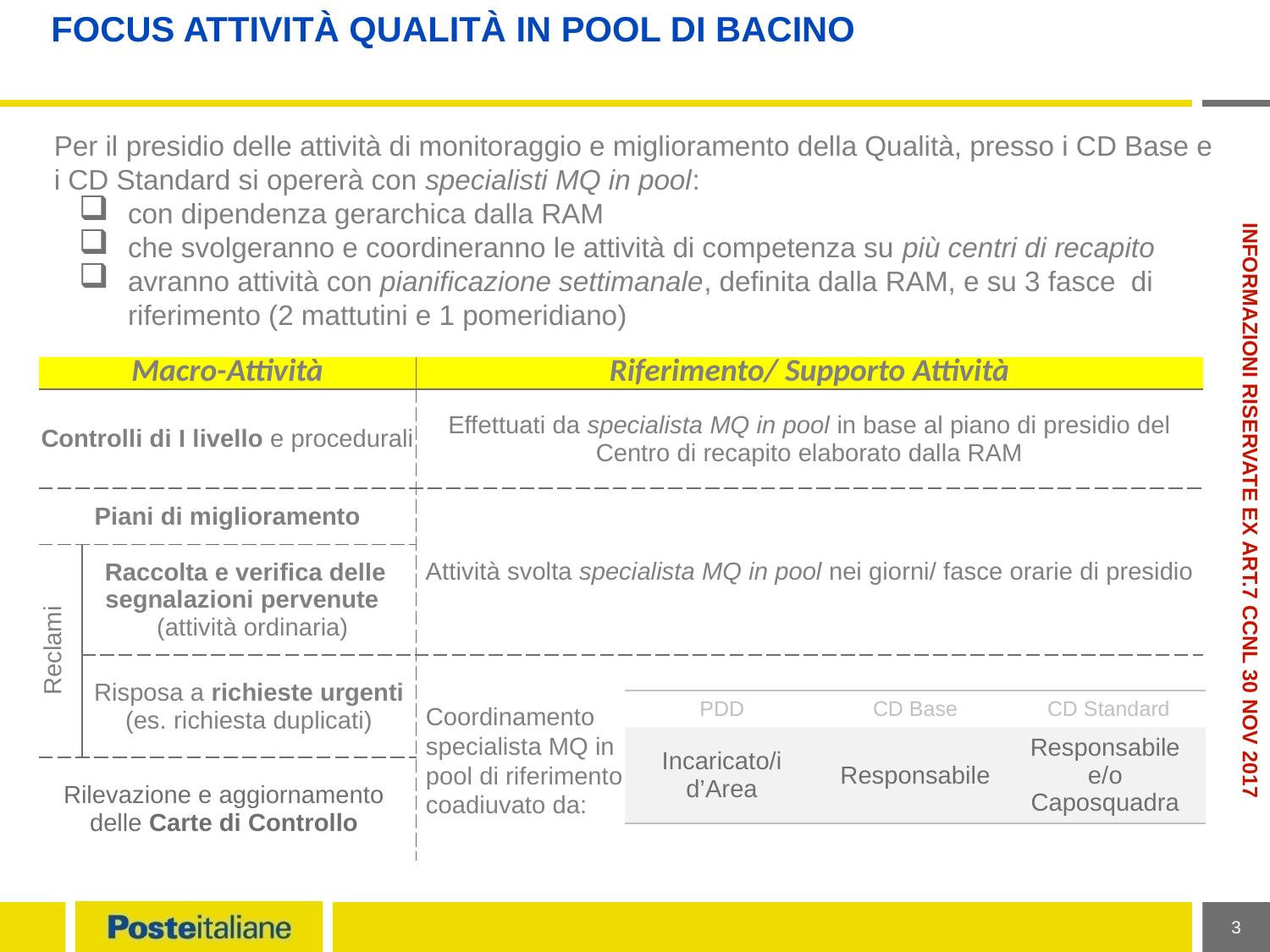

# Focus attività qualità in pool di bacino
Per il presidio delle attività di monitoraggio e miglioramento della Qualità, presso i CD Base e i CD Standard si opererà con specialisti MQ in pool:
con dipendenza gerarchica dalla RAM
che svolgeranno e coordineranno le attività di competenza su più centri di recapito
avranno attività con pianificazione settimanale, definita dalla RAM, e su 3 fasce  di riferimento (2 mattutini e 1 pomeridiano)
| Macro-Attività |  | Riferimento/ Supporto Attività |
| --- | --- | --- |
| Controlli di I livello e procedurali |  | Effettuati da specialista MQ in pool in base al piano di presidio del Centro di recapito elaborato dalla RAM |
| Piani di miglioramento |  | Attività svolta specialista MQ in pool nei giorni/ fasce orarie di presidio |
| Reclami | Raccolta e verifica delle segnalazioni pervenute (attività ordinaria) |  |
|  | Risposa a richieste urgenti (es. richiesta duplicati) |  |
| Rilevazione e aggiornamento delle Carte di Controllo |  |  |
| PDD | CD Base | CD Standard |
| --- | --- | --- |
| Incaricato/i d’Area | Responsabile | Responsabile e/o Caposquadra |
Coordinamento specialista MQ in pool di riferimento coadiuvato da: